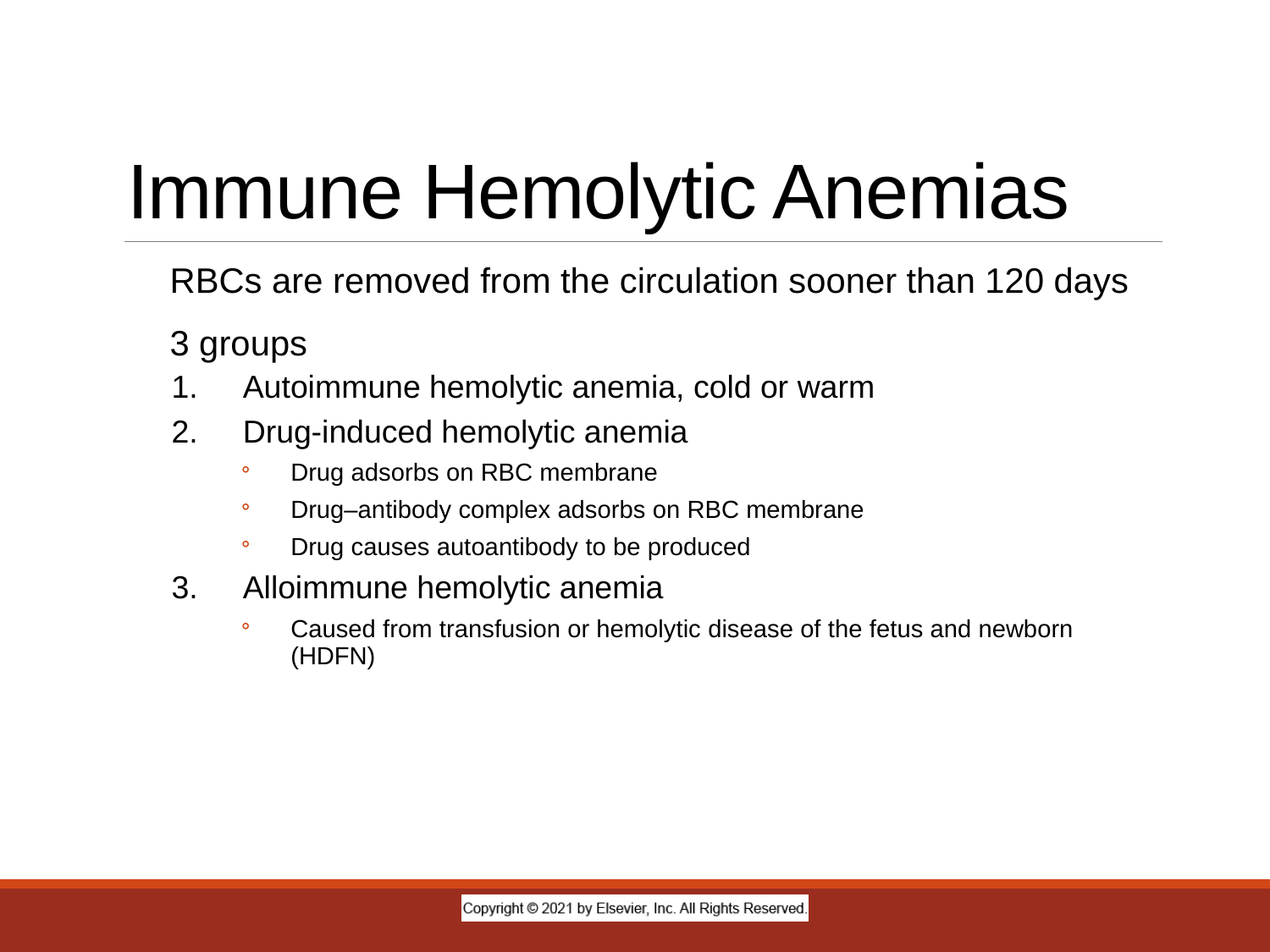

# Immune Hemolytic Anemias
RBCs are removed from the circulation sooner than 120 days
3 groups
Autoimmune hemolytic anemia, cold or warm
Drug-induced hemolytic anemia
Drug adsorbs on RBC membrane
Drug–antibody complex adsorbs on RBC membrane
Drug causes autoantibody to be produced
Alloimmune hemolytic anemia
Caused from transfusion or hemolytic disease of the fetus and newborn (HDFN)